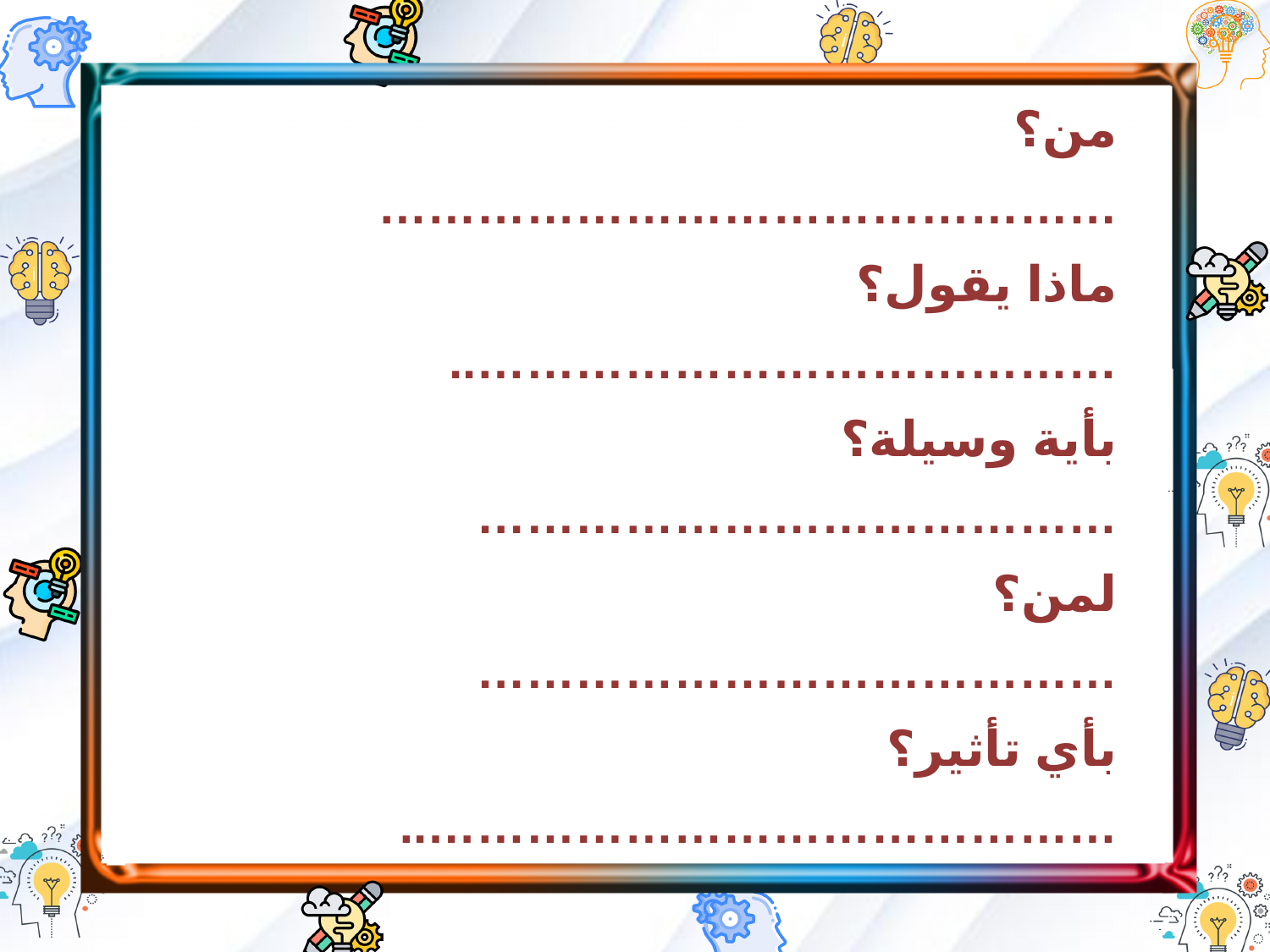

من؟
………………………………………
ماذا يقول؟
…………………………………..
بأية وسيلة؟
…………………………………
لمن؟
…………………………………
بأي تأثير؟
……………………………………..